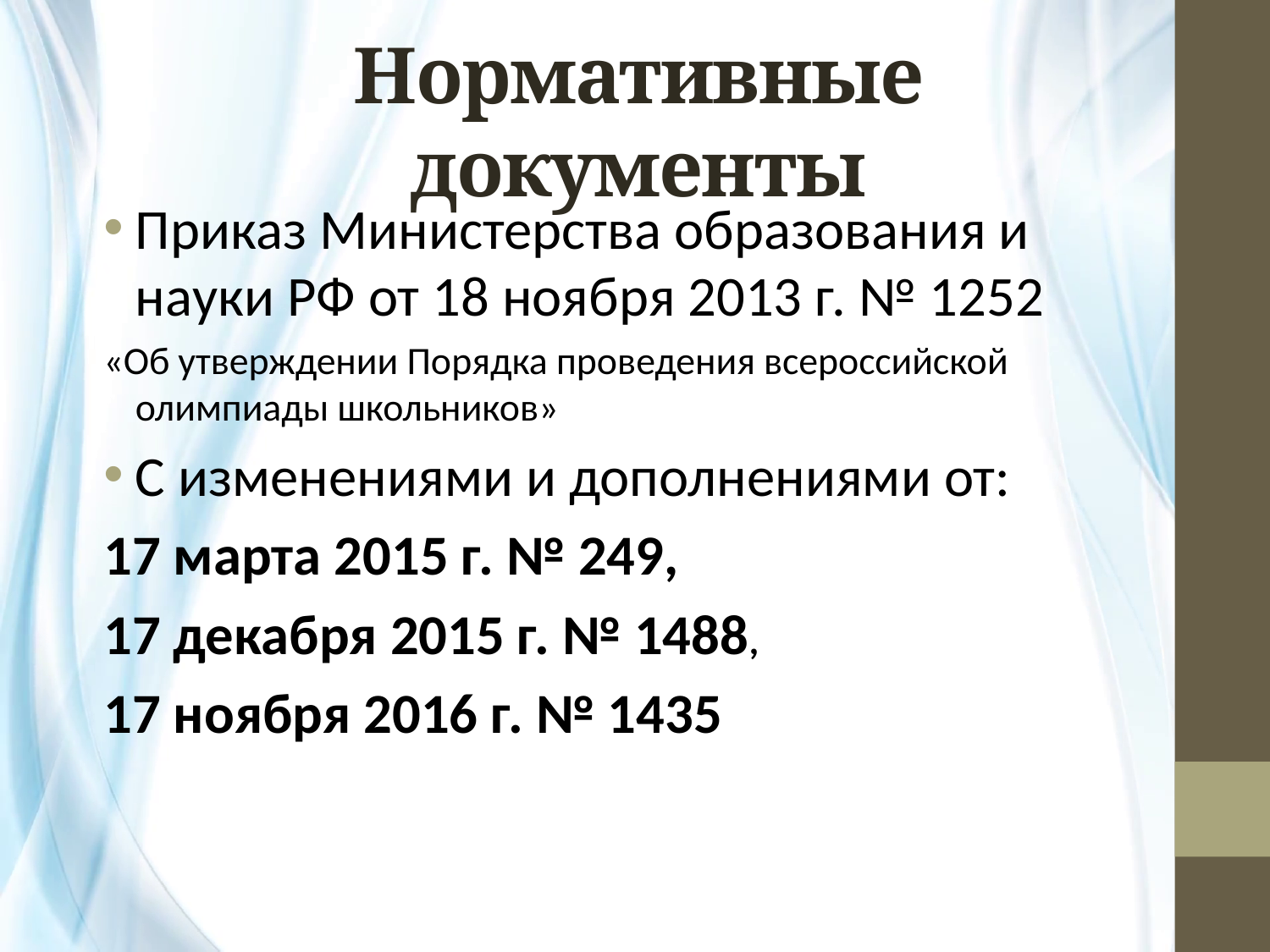

# Нормативные документы
Приказ Министерства образования и науки РФ от 18 ноября 2013 г. № 1252
«Об утверждении Порядка проведения всероссийской олимпиады школьников»
С изменениями и дополнениями от:
17 марта 2015 г. № 249,
17 декабря 2015 г. № 1488,
17 ноября 2016 г. № 1435